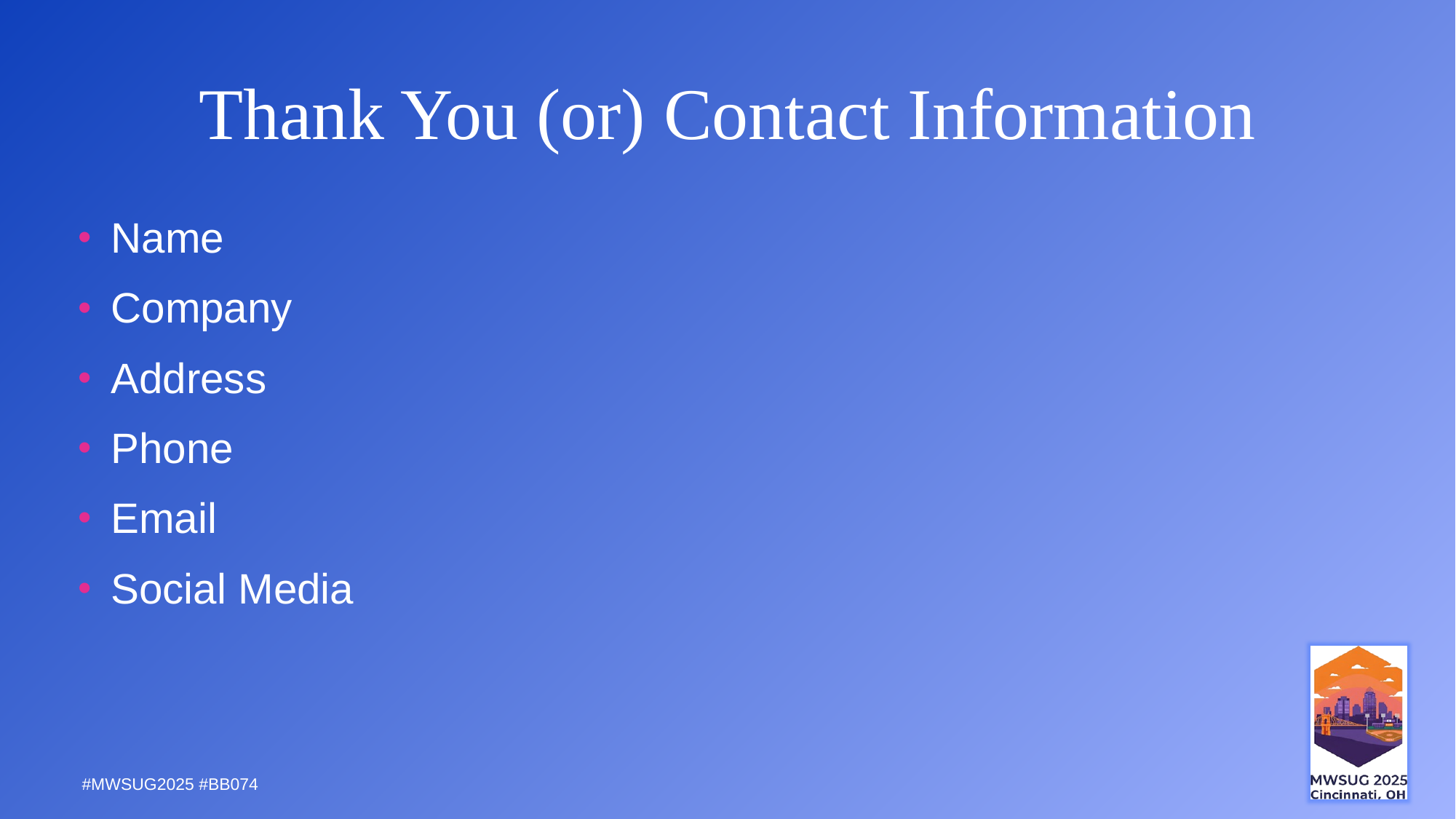

# Thank You (or) Contact Information
Name
Company
Address
Phone
Email
Social Media
#MWSUG2025 #BB074